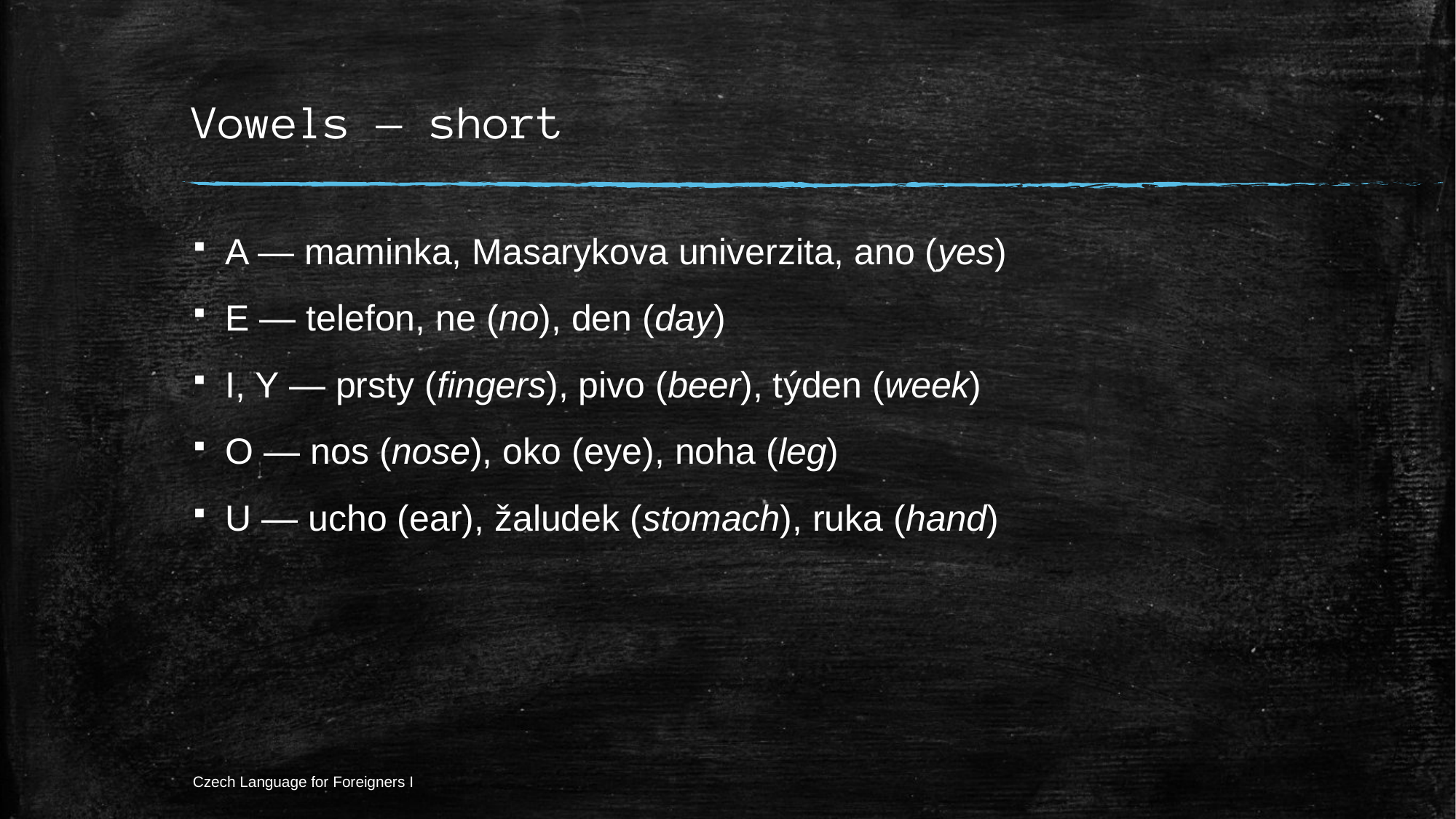

# Vowels — short
A — maminka, Masarykova univerzita, ano (yes)
E — telefon, ne (no), den (day)
I, Y — prsty (fingers), pivo (beer), týden (week)
O — nos (nose), oko (eye), noha (leg)
U — ucho (ear), žaludek (stomach), ruka (hand)
Czech Language for Foreigners I